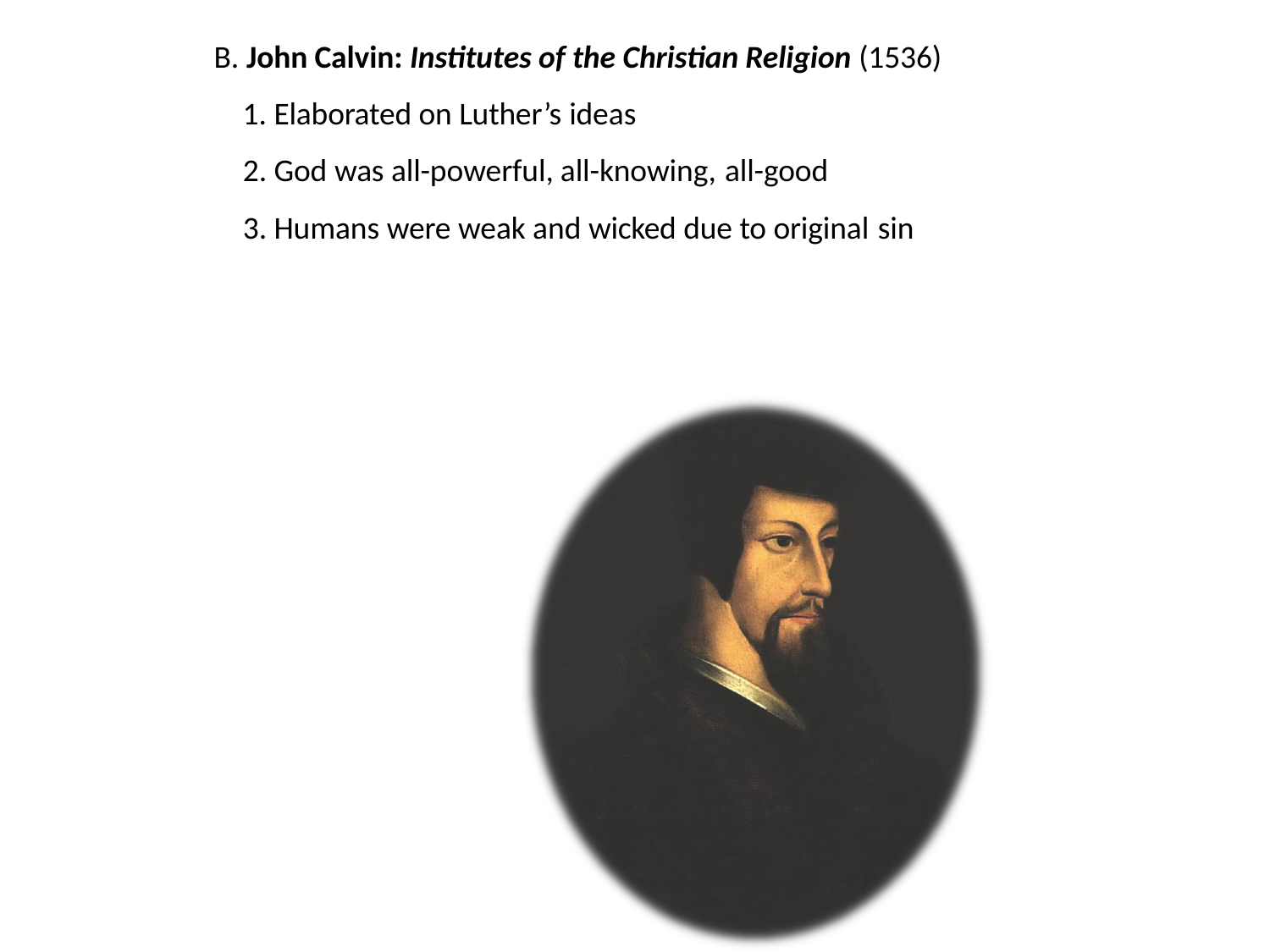

# B. John Calvin: Institutes of the Christian Religion (1536)
Elaborated on Luther’s ideas
God was all-powerful, all-knowing, all-good
Humans were weak and wicked due to original sin